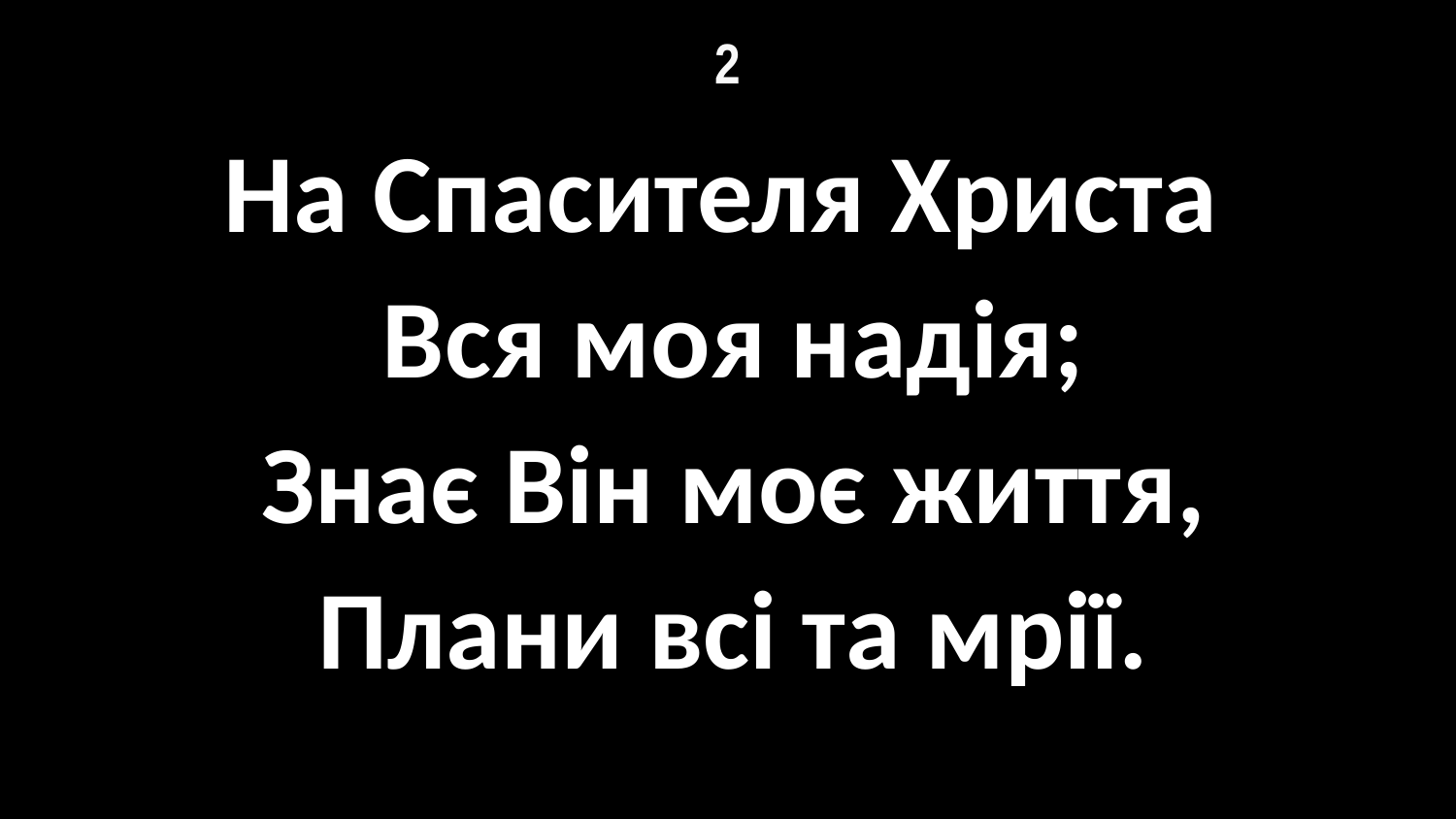

# 2
На Спасителя Христа
Вся моя надія;
Знає Він моє життя,
Плани всі та мрії.